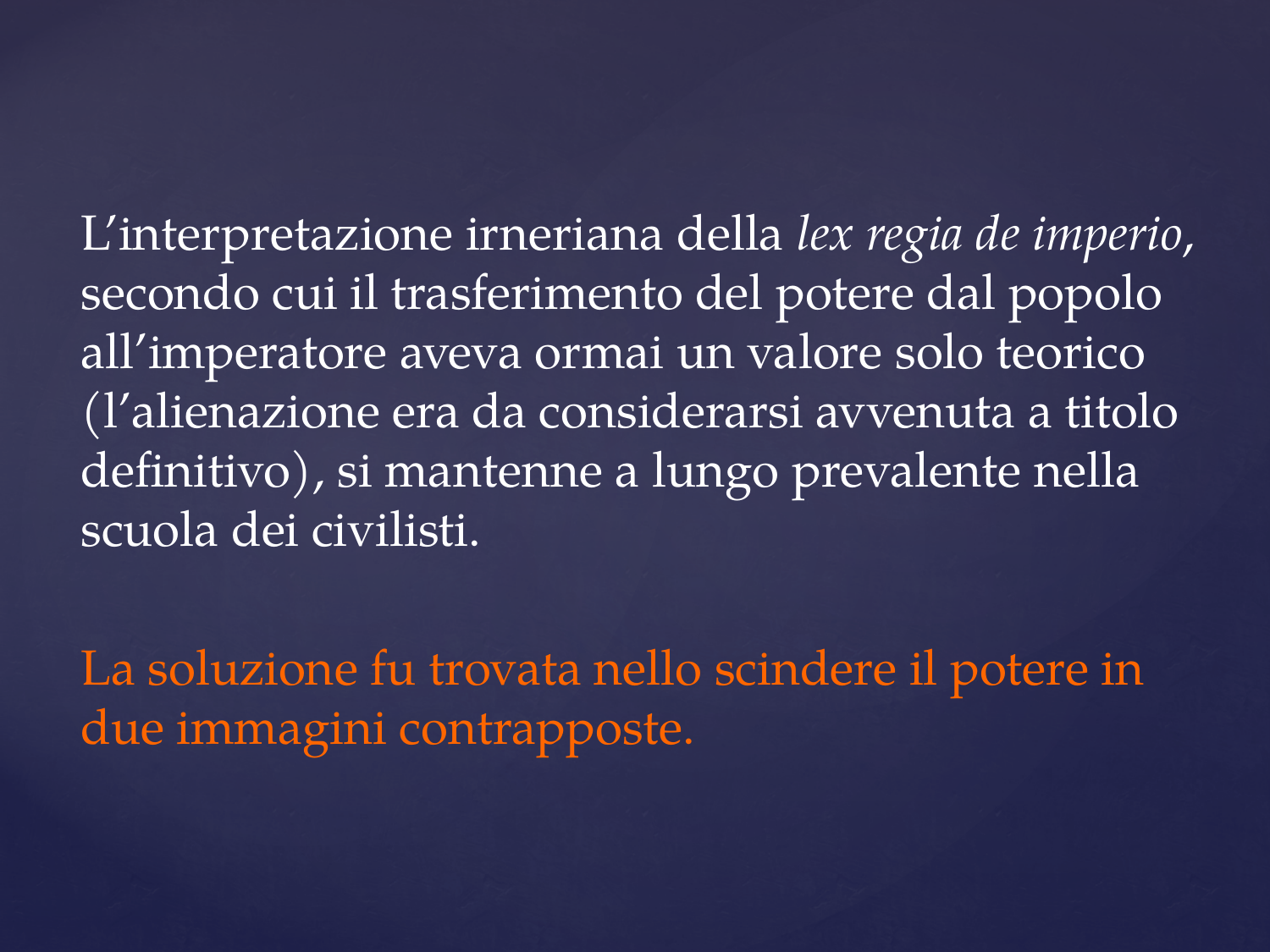

L’interpretazione irneriana della lex regia de imperio, secondo cui il trasferimento del potere dal popolo all’imperatore aveva ormai un valore solo teorico (l’alienazione era da considerarsi avvenuta a titolo definitivo), si mantenne a lungo prevalente nella scuola dei civilisti.

La soluzione fu trovata nello scindere il potere in due immagini contrapposte.